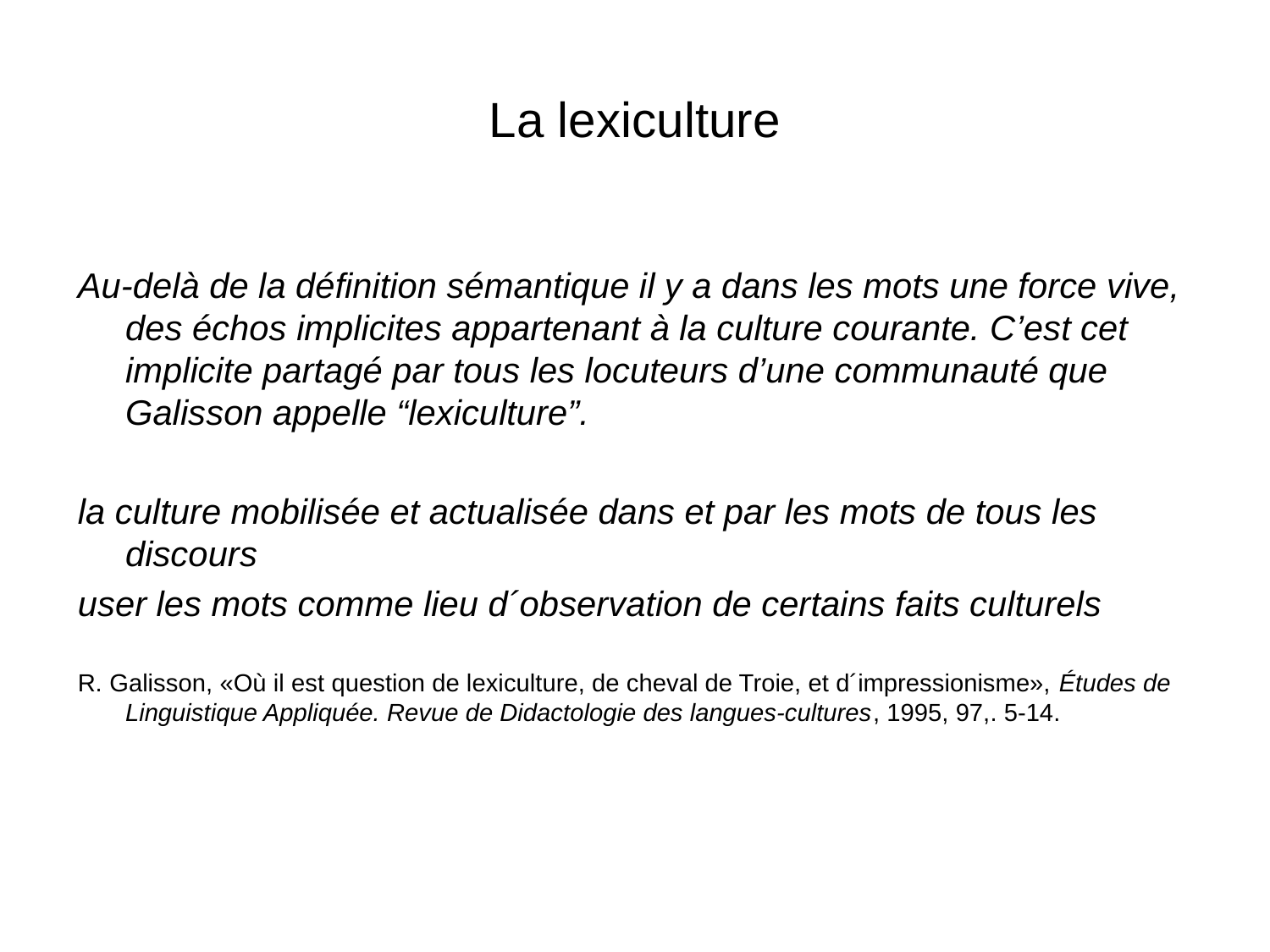

# La lexiculture

Au-delà de la définition sémantique il y a dans les mots une force vive, des échos implicites appartenant à la culture courante. C’est cet implicite partagé par tous les locuteurs d’une communauté que Galisson appelle “lexiculture”.

la culture mobilisée et actualisée dans et par les mots de tous les discours
user les mots comme lieu d´observation de certains faits culturels

R. Galisson, «Où il est question de lexiculture, de cheval de Troie, et d´impressionisme», Études de Linguistique Appliquée. Revue de Didactologie des langues-cultures, 1995, 97,. 5-14.